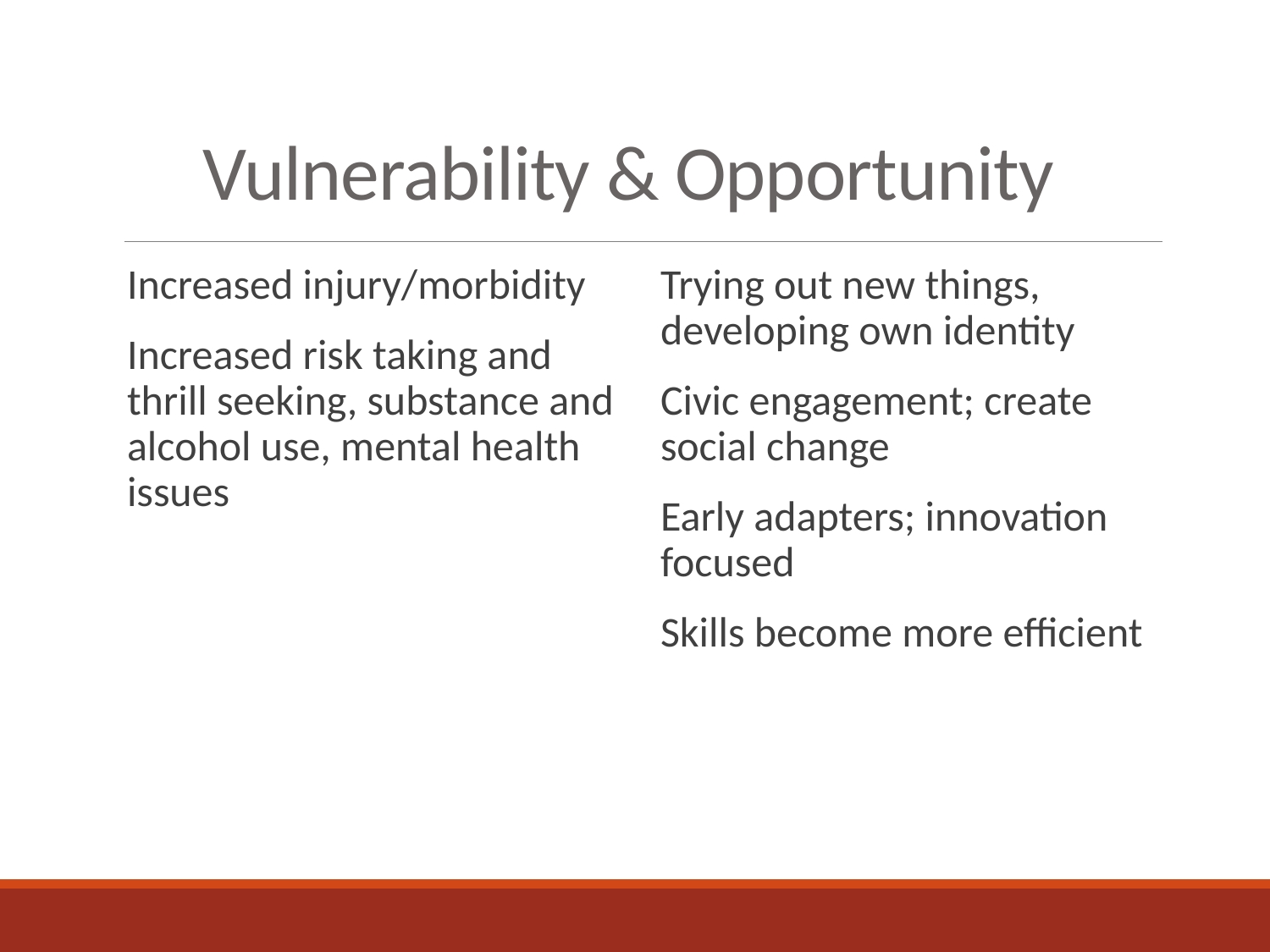

# Vulnerability & Opportunity
Increased injury/morbidity
Increased risk taking and thrill seeking, substance and alcohol use, mental health issues
Trying out new things, developing own identity
Civic engagement; create social change
Early adapters; innovation focused
Skills become more efficient